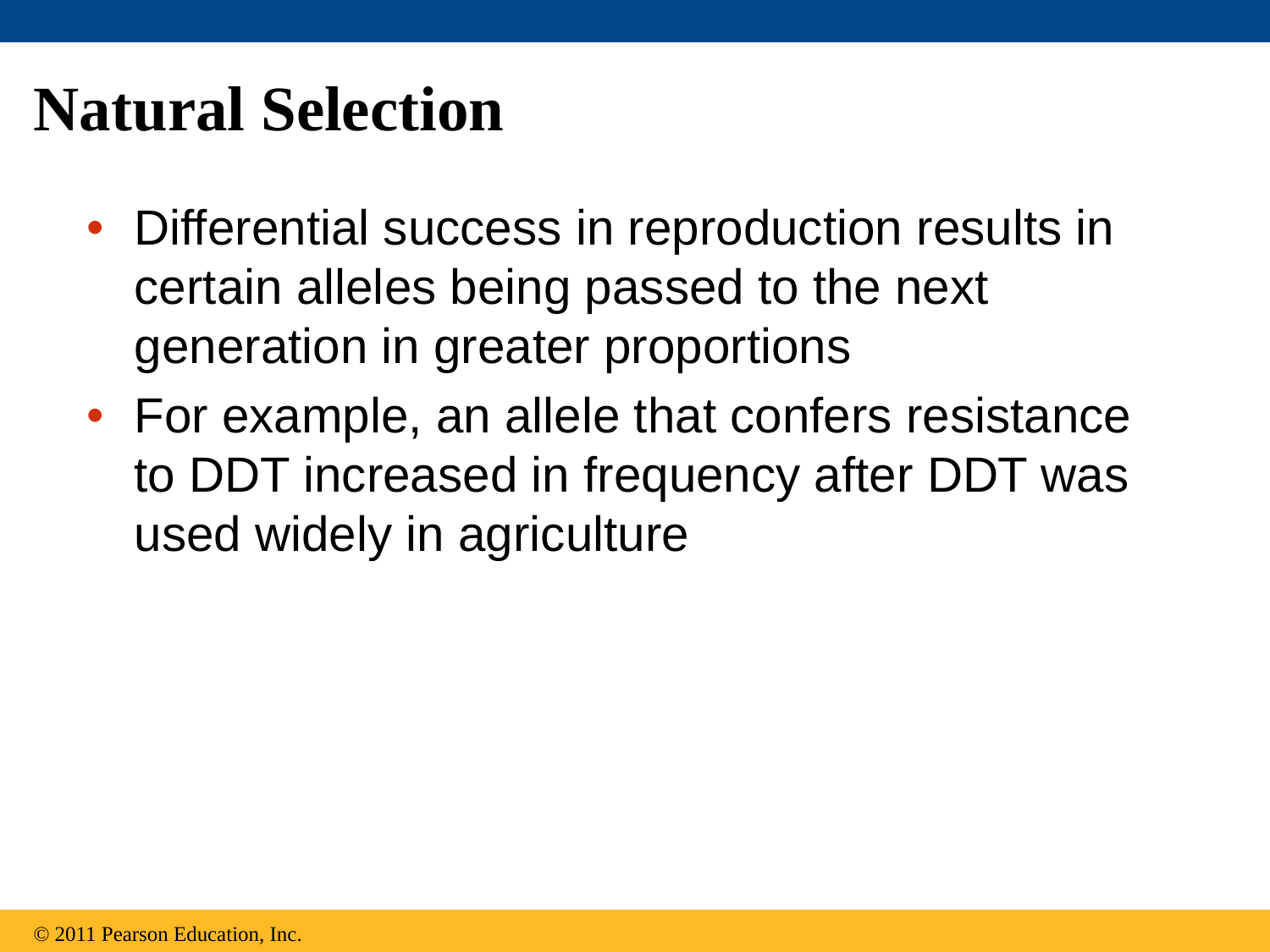

# Natural Selection
Differential success in reproduction results in certain alleles being passed to the next generation in greater proportions
For example, an allele that confers resistance to DDT increased in frequency after DDT was used widely in agriculture

© 2011 Pearson Education, Inc.